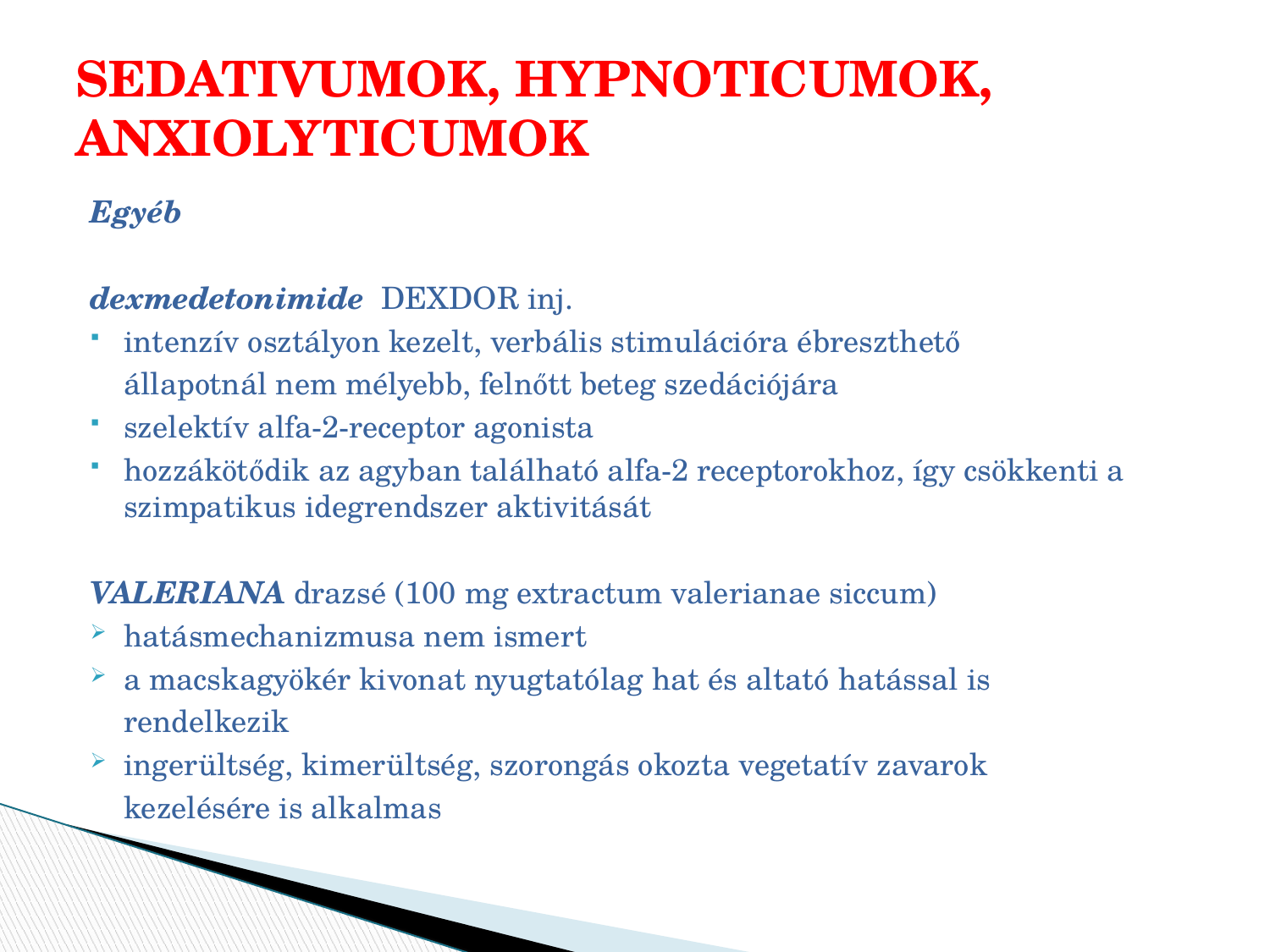

# SEDATIVUMOK, HYPNOTICUMOK, ANXIOLYTICUMOK
Egyéb

dexmedetonimide  DEXDOR inj.
intenzív osztályon kezelt, verbális stimulációra ébreszthető
	állapotnál nem mélyebb, felnőtt beteg szedációjára
szelektív alfa-2-receptor agonista
hozzákötődik az agyban található alfa-2 receptorokhoz, így csökkenti a szimpatikus idegrendszer aktivitását

VALERIANA drazsé (100 mg extractum valerianae siccum)
hatásmechanizmusa nem ismert
a macskagyökér kivonat nyugtatólag hat és altató hatással is
	rendelkezik
ingerültség, kimerültség, szorongás okozta vegetatív zavarok
	kezelésére is alkalmas